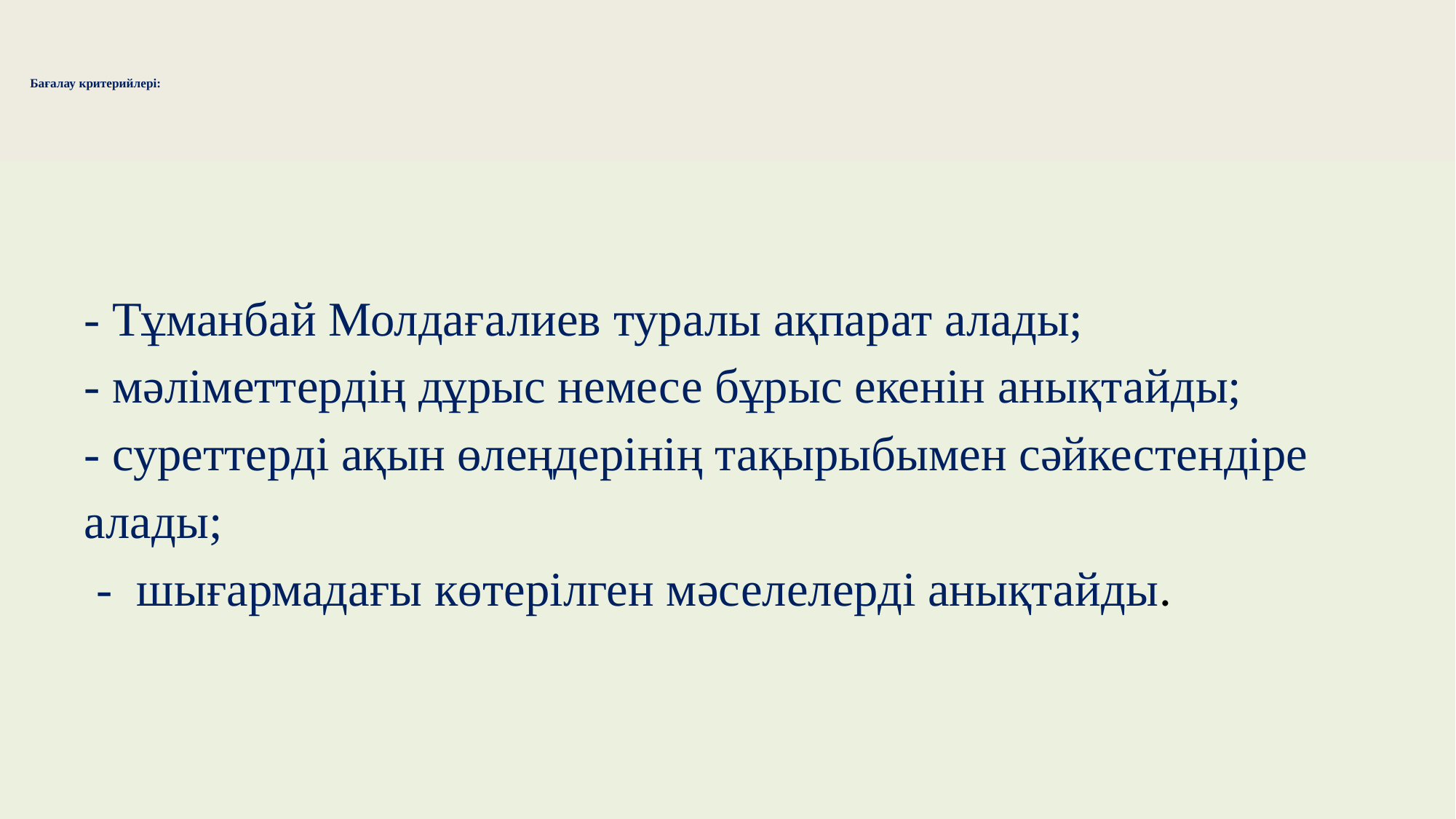

# Бағалау критерийлері:

      - Тұманбай Молдағалиев туралы ақпарат алады;
      - мәліметтердің дұрыс немесе бұрыс екенін анықтайды;
      - суреттерді ақын өлеңдерінің тақырыбымен сәйкестендіре
      алады;
       -  шығармадағы көтерілген мәселелерді анықтайды.